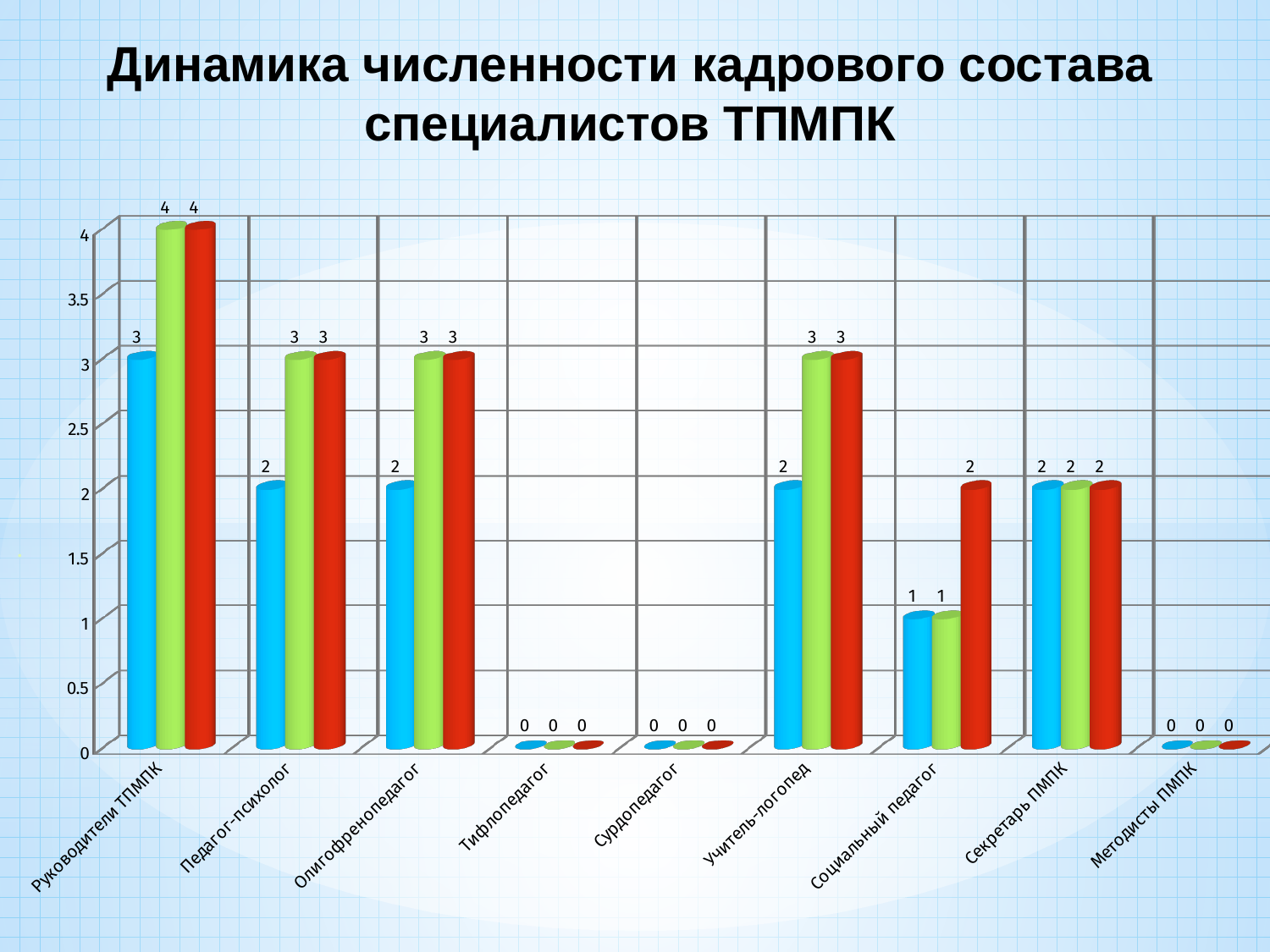

Динамика численности кадрового состава специалистов ТПМПК

[unsupported chart]